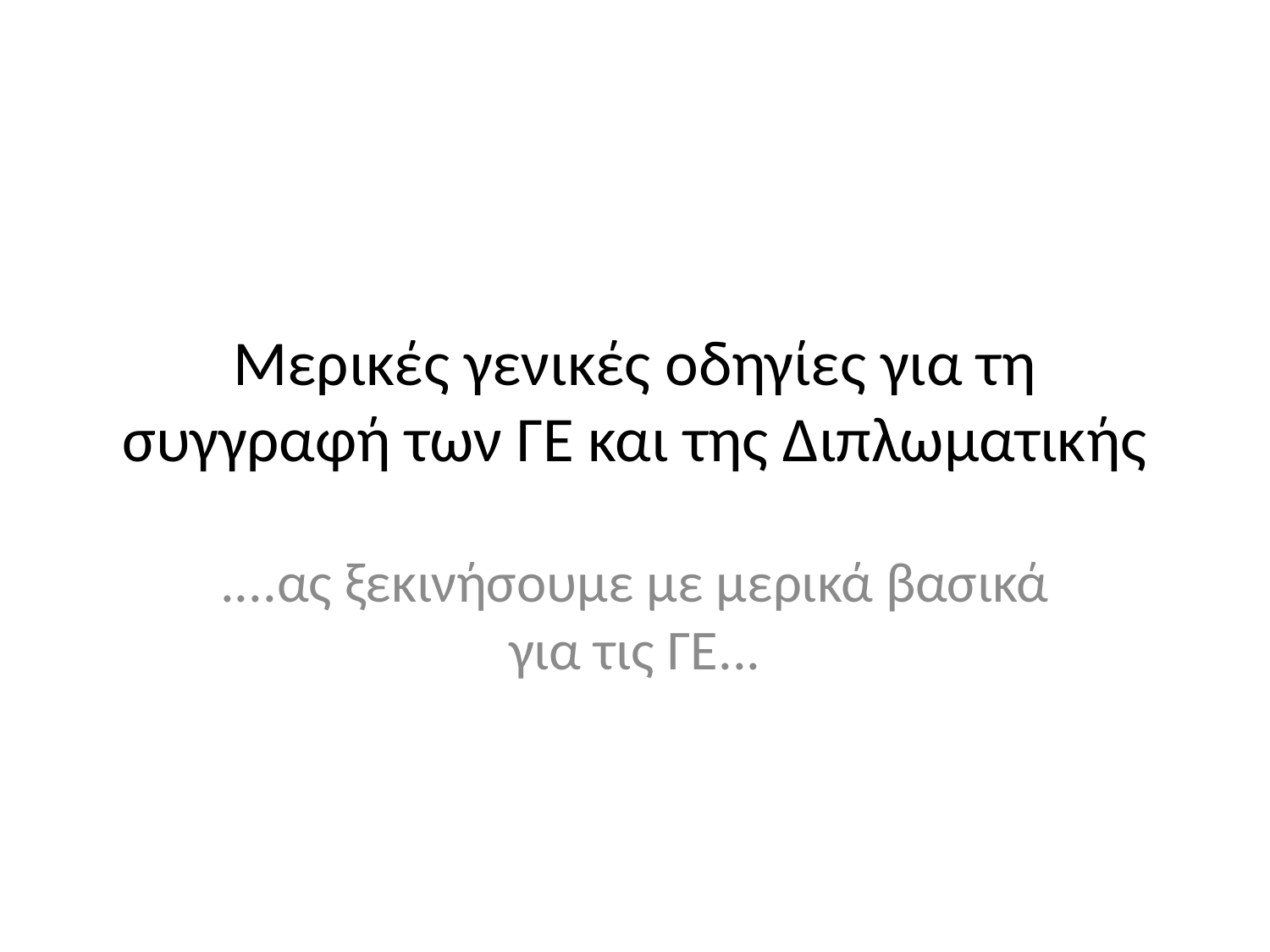

# Μερικές γενικές οδηγίες για τη συγγραφή των ΓΕ και της Διπλωματικής
....ας ξεκινήσουμε με μερικά βασικά για τις ΓΕ...